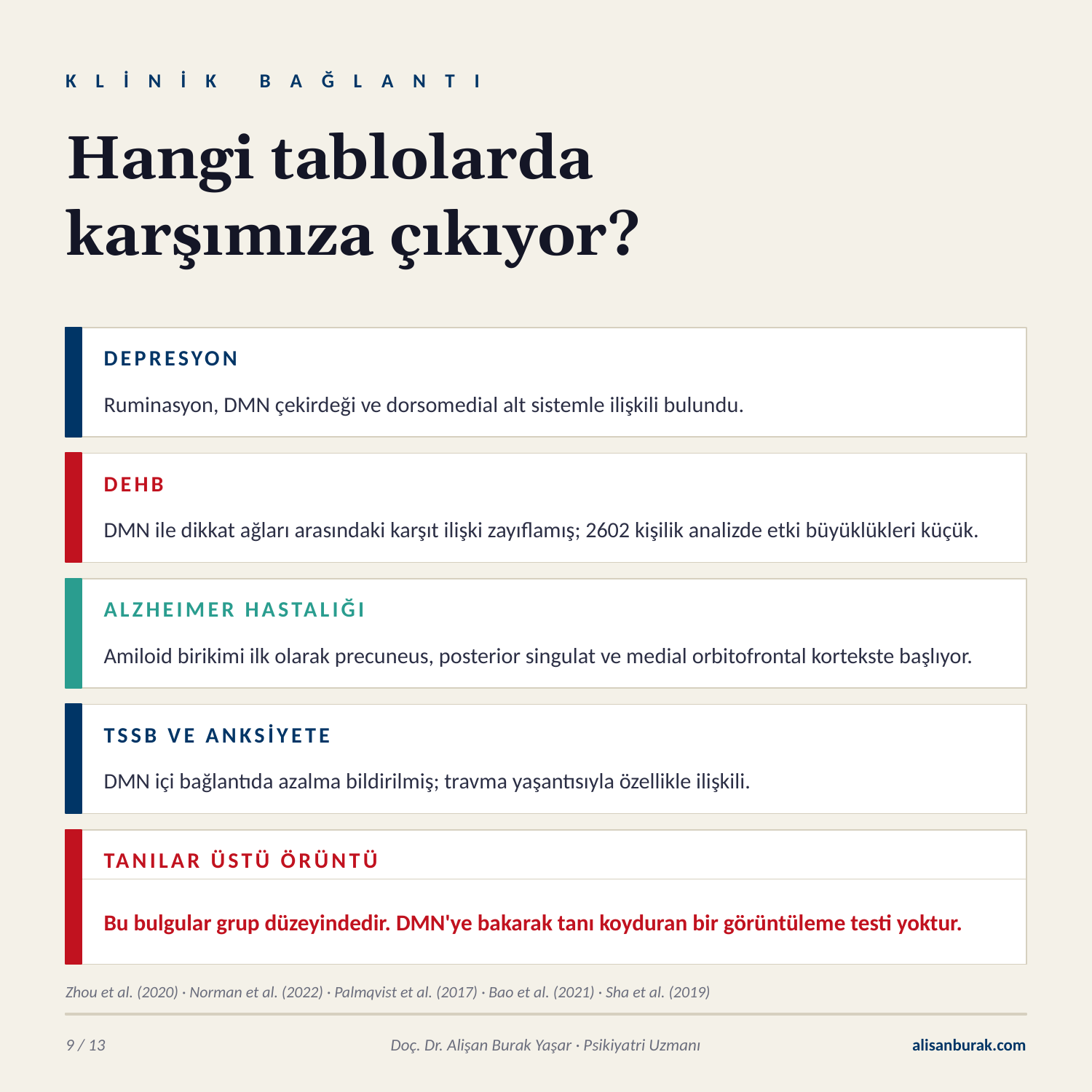

K L İ N İ K   B A Ğ L A N T I
Hangi tablolarda
karşımıza çıkıyor?

DEPRESYON
Ruminasyon, DMN çekirdeği ve dorsomedial alt sistemle ilişkili bulundu.

DEHB
DMN ile dikkat ağları arasındaki karşıt ilişki zayıflamış; 2602 kişilik analizde etki büyüklükleri küçük.

ALZHEIMER HASTALIĞI
Amiloid birikimi ilk olarak precuneus, posterior singulat ve medial orbitofrontal kortekste başlıyor.

TSSB VE ANKSİYETE
DMN içi bağlantıda azalma bildirilmiş; travma yaşantısıyla özellikle ilişkili.

TANILAR ÜSTÜ ÖRÜNTÜ

8298 hastayı kapsayan meta-analizde DMN ile frontoparyetal ağ arasında hiperbağlantı ortak bulgu.
Bu bulgular grup düzeyindedir. DMN'ye bakarak tanı koyduran bir görüntüleme testi yoktur.
Zhou et al. (2020) · Norman et al. (2022) · Palmqvist et al. (2017) · Bao et al. (2021) · Sha et al. (2019)

9 / 13
Doç. Dr. Alişan Burak Yaşar · Psikiyatri Uzmanı
alisanburak.com